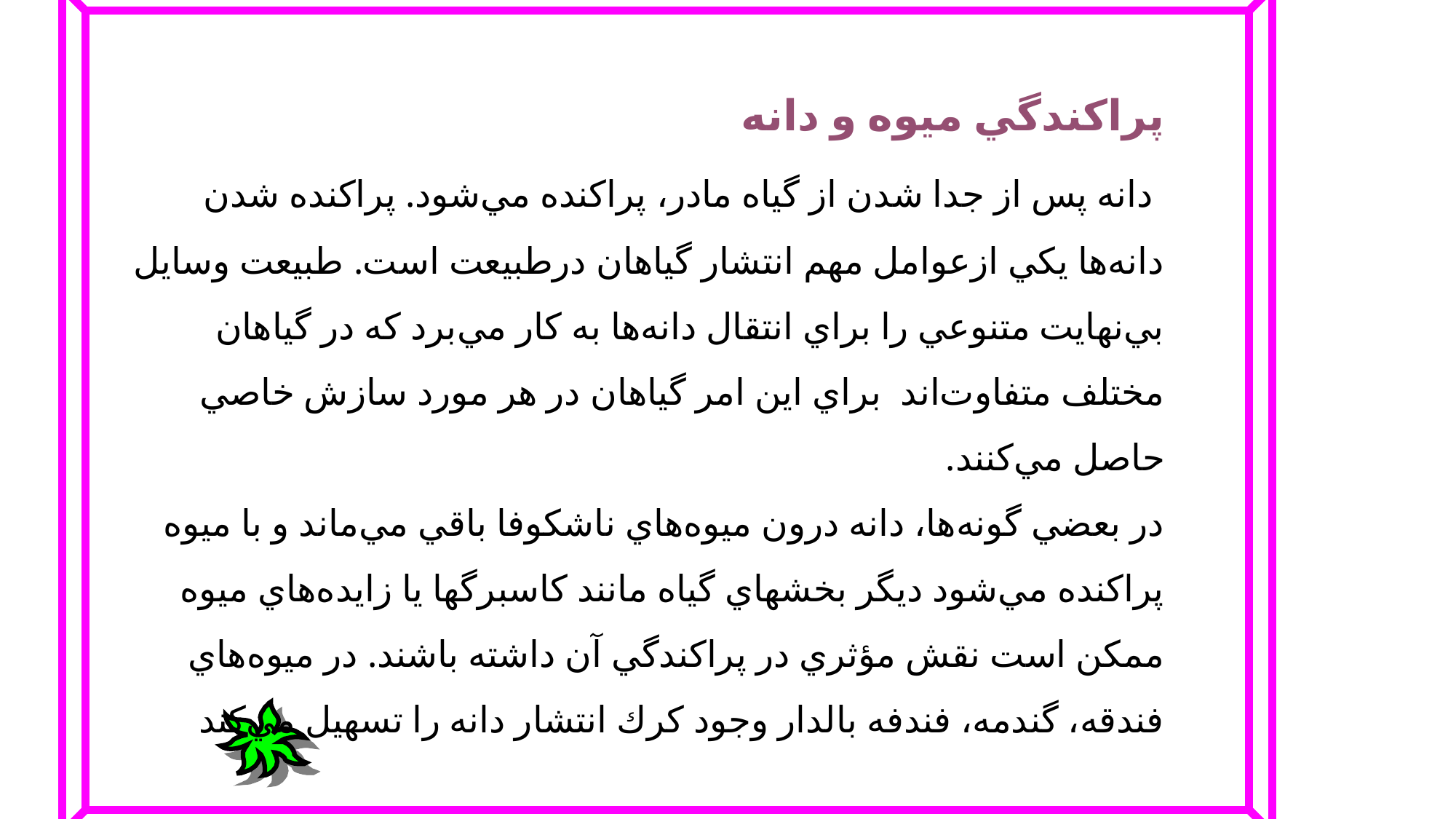

پراكندگي‌ ميوه‌ و دانه‌
 دانه‌ پس‌ از جدا شدن‌ از گياه‌ مادر، پراكنده‌ مي‌شود. پراكنده‌ شدن‌ دانه‌ها يكي‌ ازعوامل‌ مهم‌ انتشار گياهان‌ درطبيعت‌ است‌. طبيعت‌ وسايل‌ بي‌نهايت‌ متنوعي‌ را براي‌ انتقال‌ دانه‌ها به‌ كار مي‌برد كه‌ در گياهان‌ مختلف‌ متفاوت‌اند  براي‌ اين‌ امر گياهان‌ در هر مورد سازش‌ خاصي‌ حاصل‌ مي‌كنند.
در بعضي‌ گونه‌ها، دانه‌ درون‌ ميوه‌هاي‌ ناشكوفا باقي‌ مي‌ماند و با ميوه‌ پراكنده‌ مي‌شود ديگر بخشهاي‌ گياه‌ مانند كاسبرگها يا زايده‌هاي‌ ميوه‌ ممكن‌ است‌ نقش‌ مؤثري‌ در پراكندگي‌ آن‌ داشته‌ باشند. در ميوه‌هاي‌ فندقه‌، گندمه‌، فندفه‌ بالدار وجود كرك‌ انتشار دانه‌ را تسهيل‌ مي‌كند